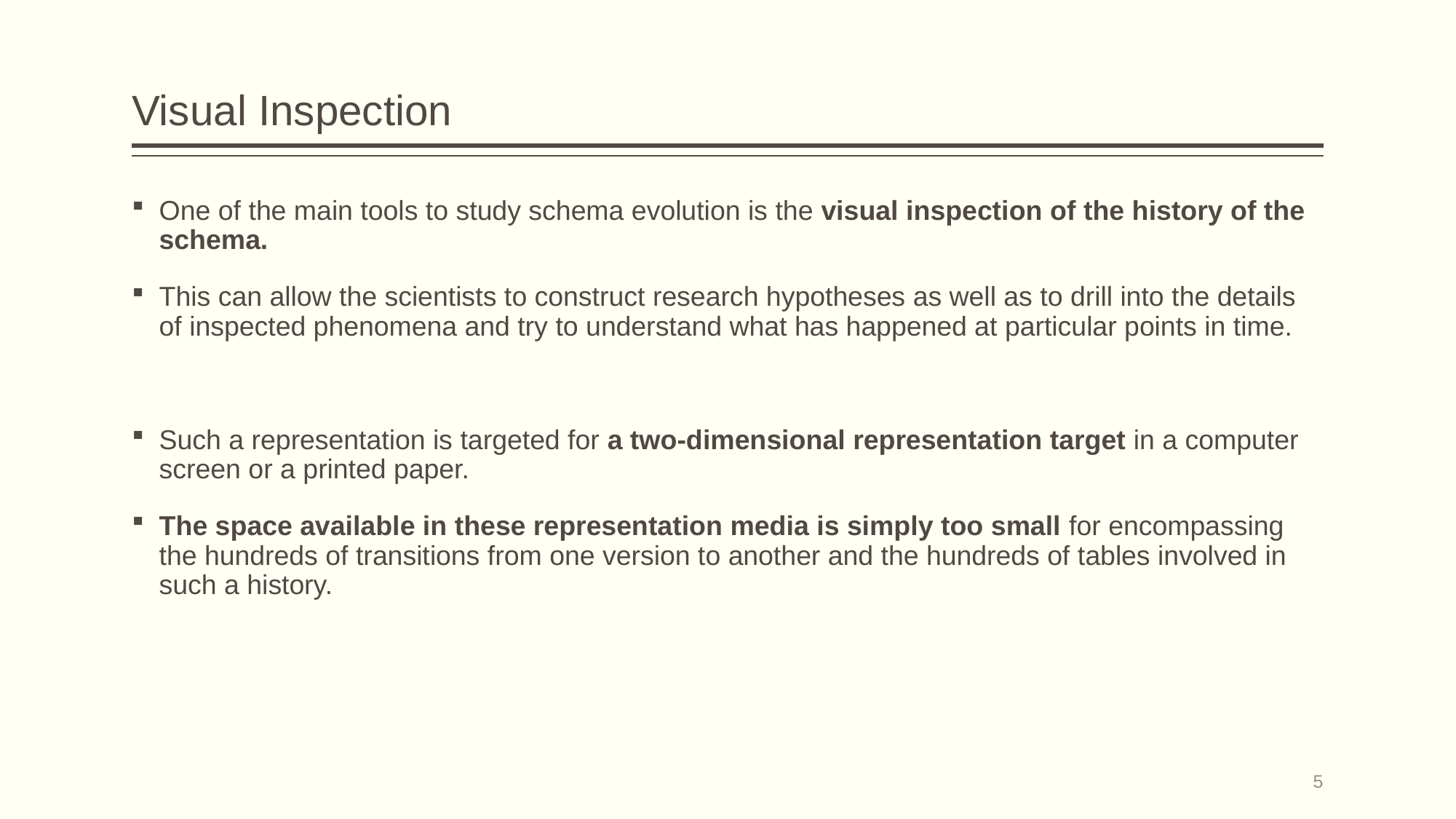

# Visual Inspection
One of the main tools to study schema evolution is the visual inspection of the history of the schema.
This can allow the scientists to construct research hypotheses as well as to drill into the details of inspected phenomena and try to understand what has happened at particular points in time.

Such a representation is targeted for a two-dimensional representation target in a computer screen or a printed paper.
The space available in these representation media is simply too small for encompassing the hundreds of transitions from one version to another and the hundreds of tables involved in such a history.
5